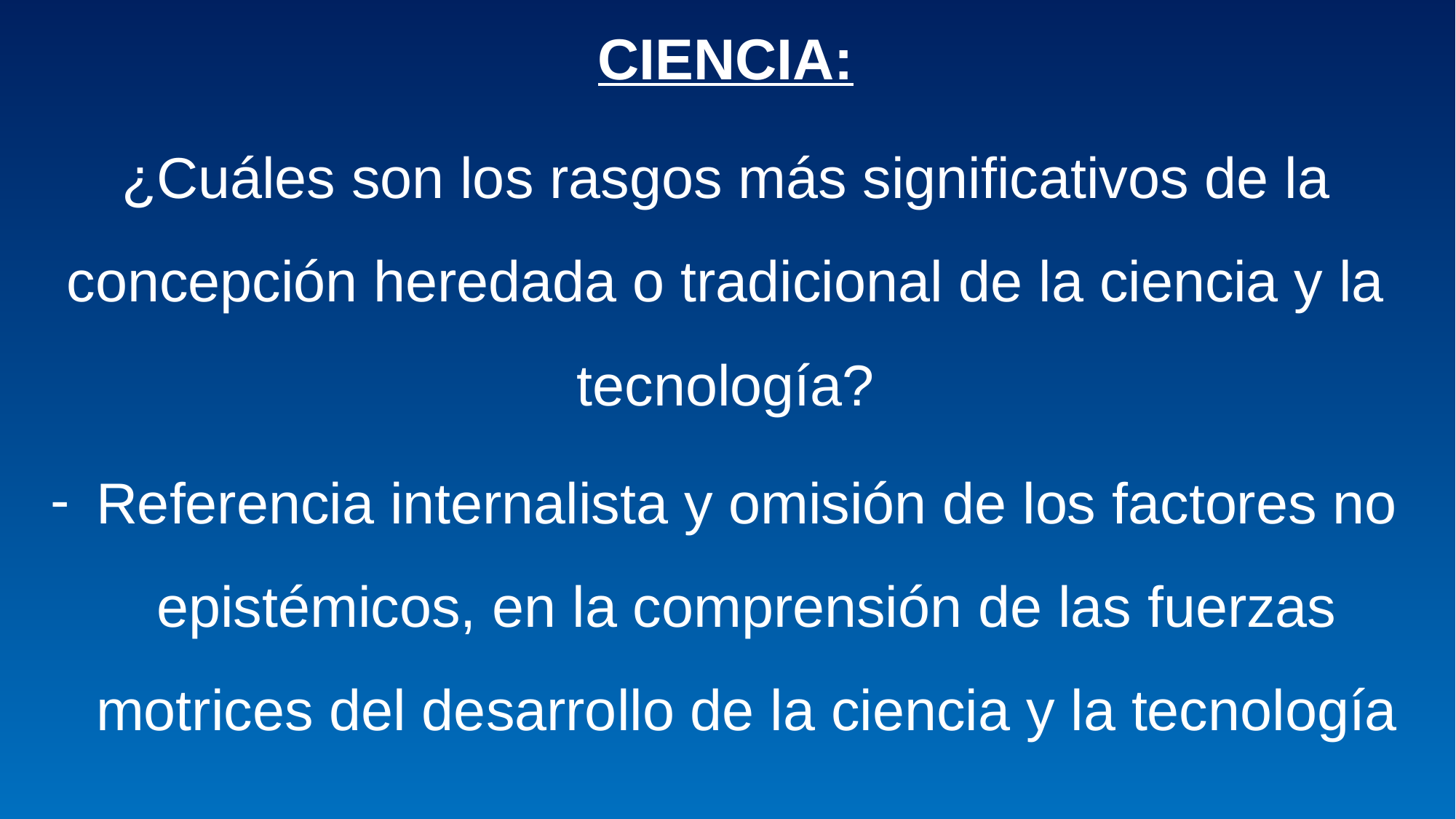

CIENCIA:
¿Cuáles son los rasgos más significativos de la concepción heredada o tradicional de la ciencia y la tecnología?
Referencia internalista y omisión de los factores no epistémicos, en la comprensión de las fuerzas motrices del desarrollo de la ciencia y la tecnología

#